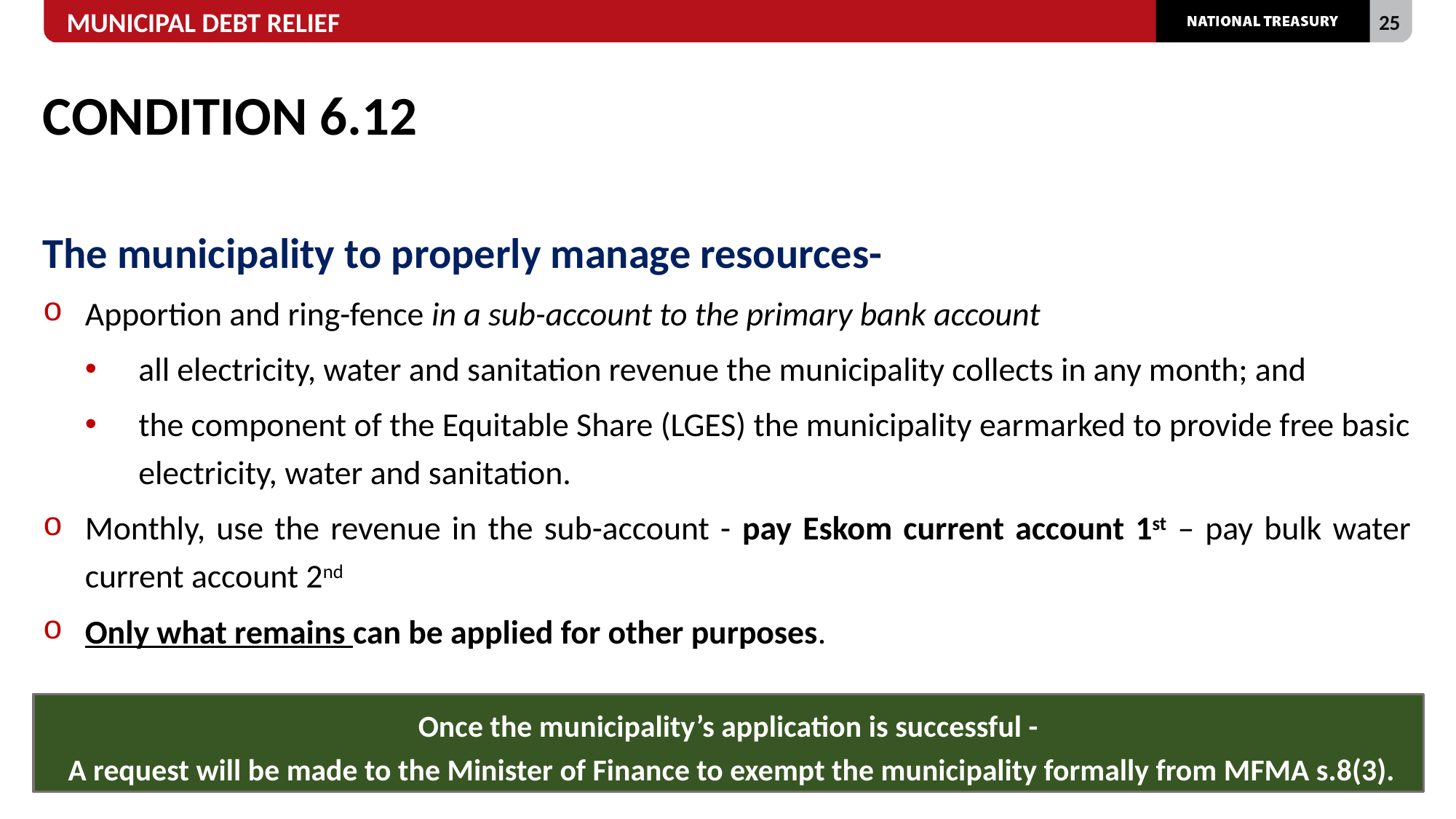

# CONDITION 6.12
The municipality to properly manage resources-
Apportion and ring-fence in a sub-account to the primary bank account
all electricity, water and sanitation revenue the municipality collects in any month; and
the component of the Equitable Share (LGES) the municipality earmarked to provide free basic electricity, water and sanitation.
Monthly, use the revenue in the sub-account - pay Eskom current account 1st – pay bulk water current account 2nd
Only what remains can be applied for other purposes.

Once the municipality’s application is successful -
 A request will be made to the Minister of Finance to exempt the municipality formally from MFMA s.8(3).